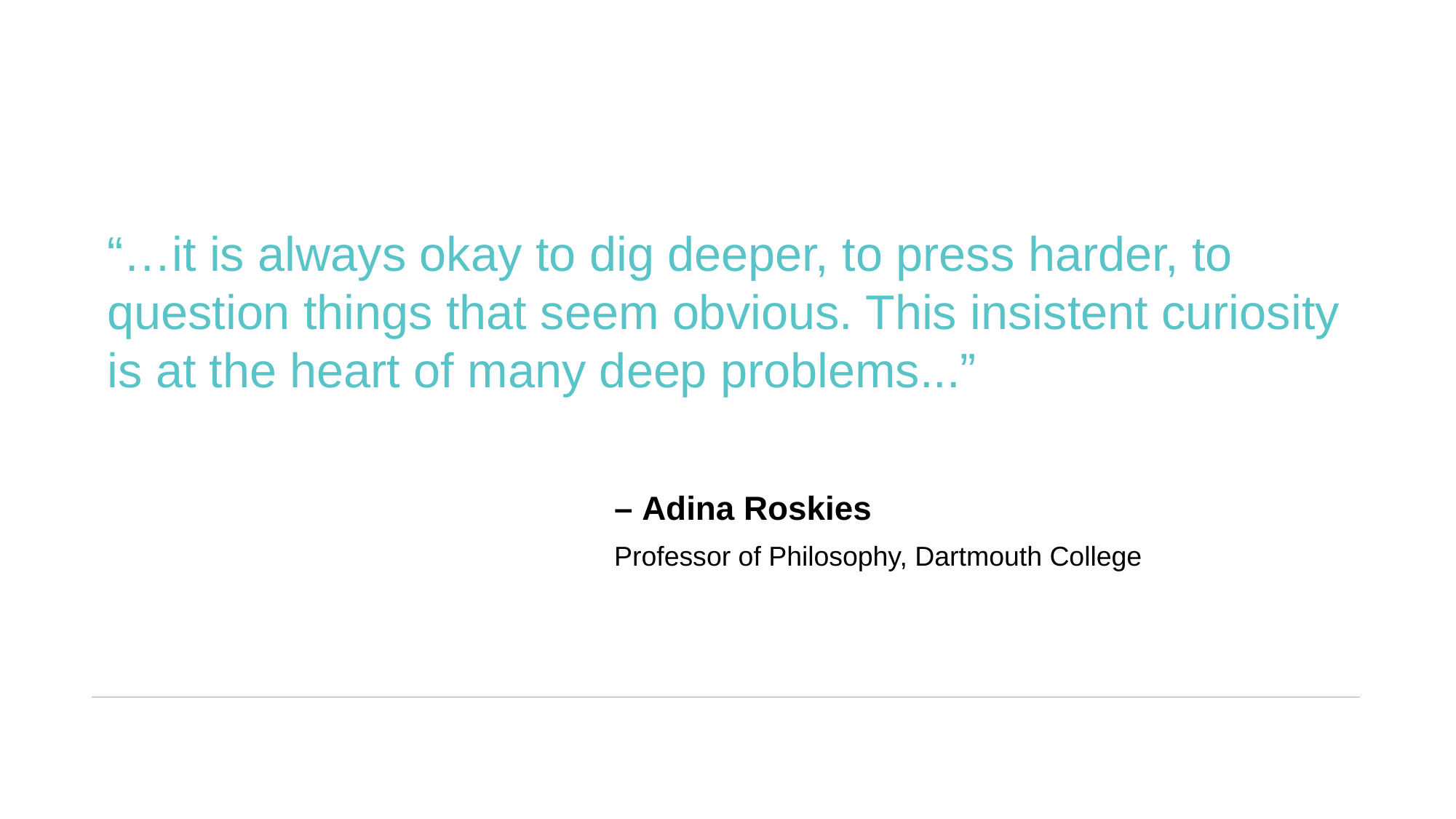

“…it is always okay to dig deeper, to press harder, to question things that seem obvious. This insistent curiosity is at the heart of many deep problems...”
– Adina Roskies
Professor of Philosophy, Dartmouth College